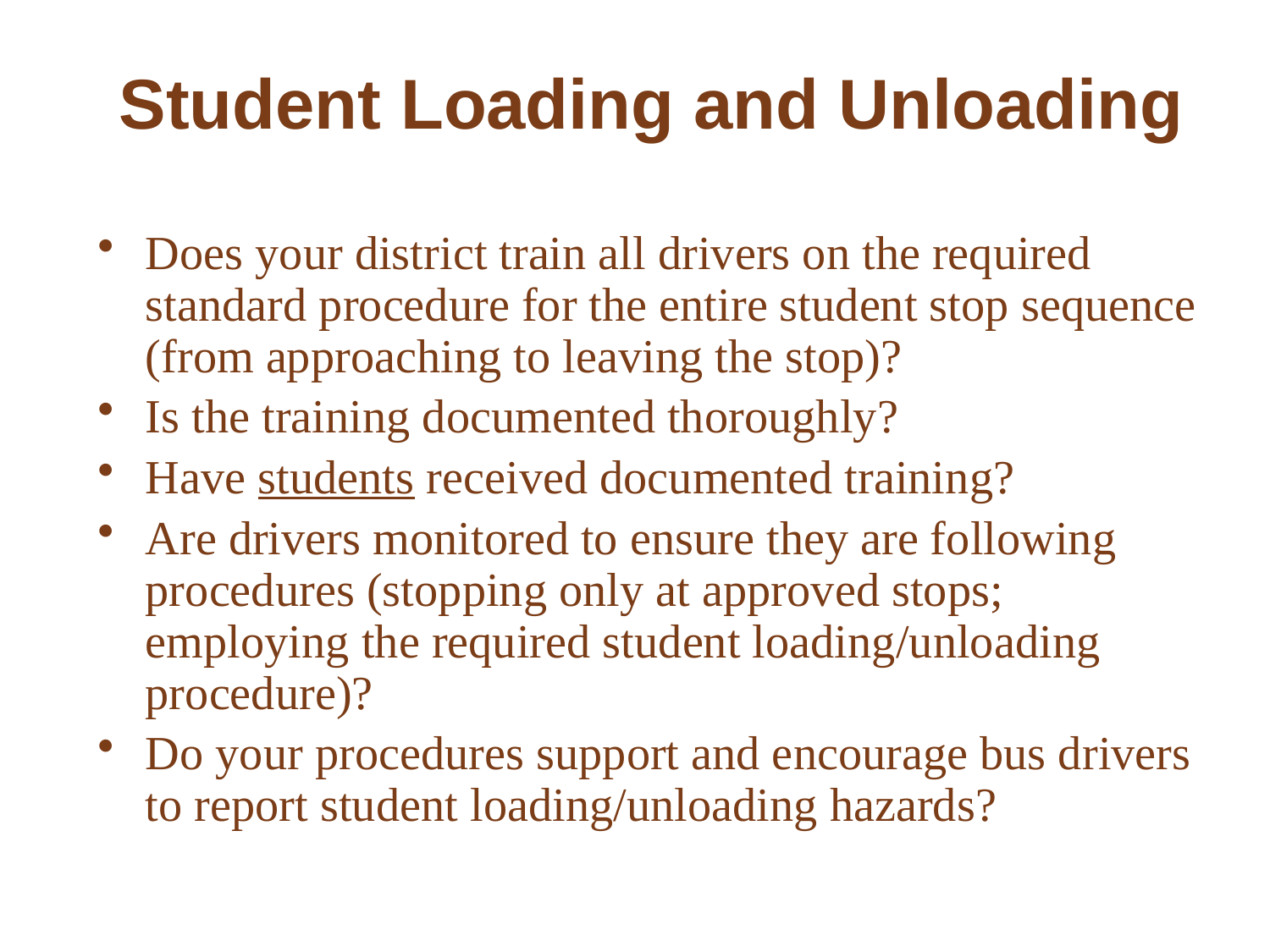

Student Loading and Unloading
Does your district train all drivers on the required standard procedure for the entire student stop sequence (from approaching to leaving the stop)?
Is the training documented thoroughly?
Have students received documented training?
Are drivers monitored to ensure they are following procedures (stopping only at approved stops; employing the required student loading/unloading procedure)?
Do your procedures support and encourage bus drivers to report student loading/unloading hazards?